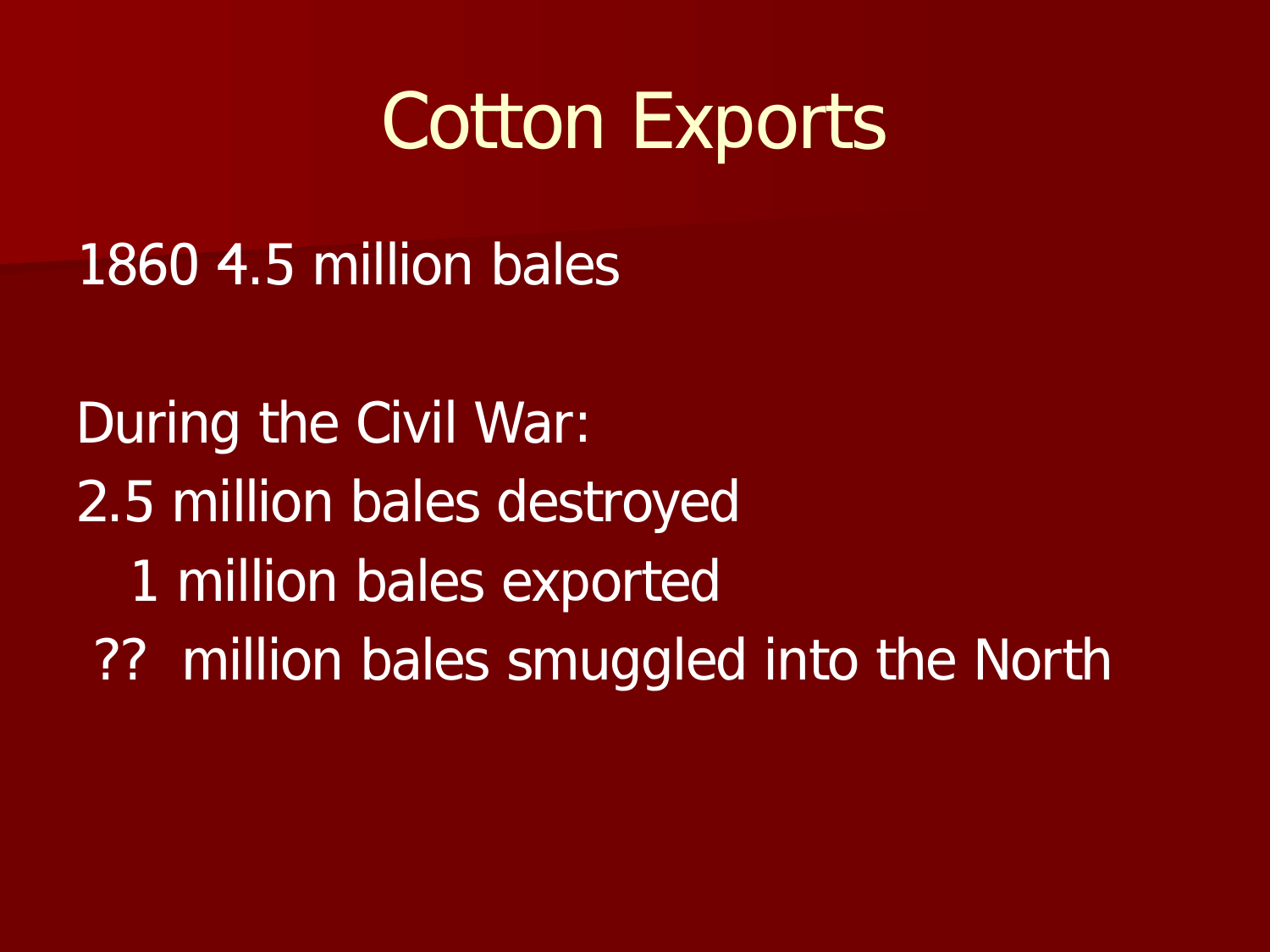

# Cotton Exports
1860 4.5 million bales

During the Civil War:
2.5 million bales destroyed
   1 million bales exported
 ??  million bales smuggled into the North